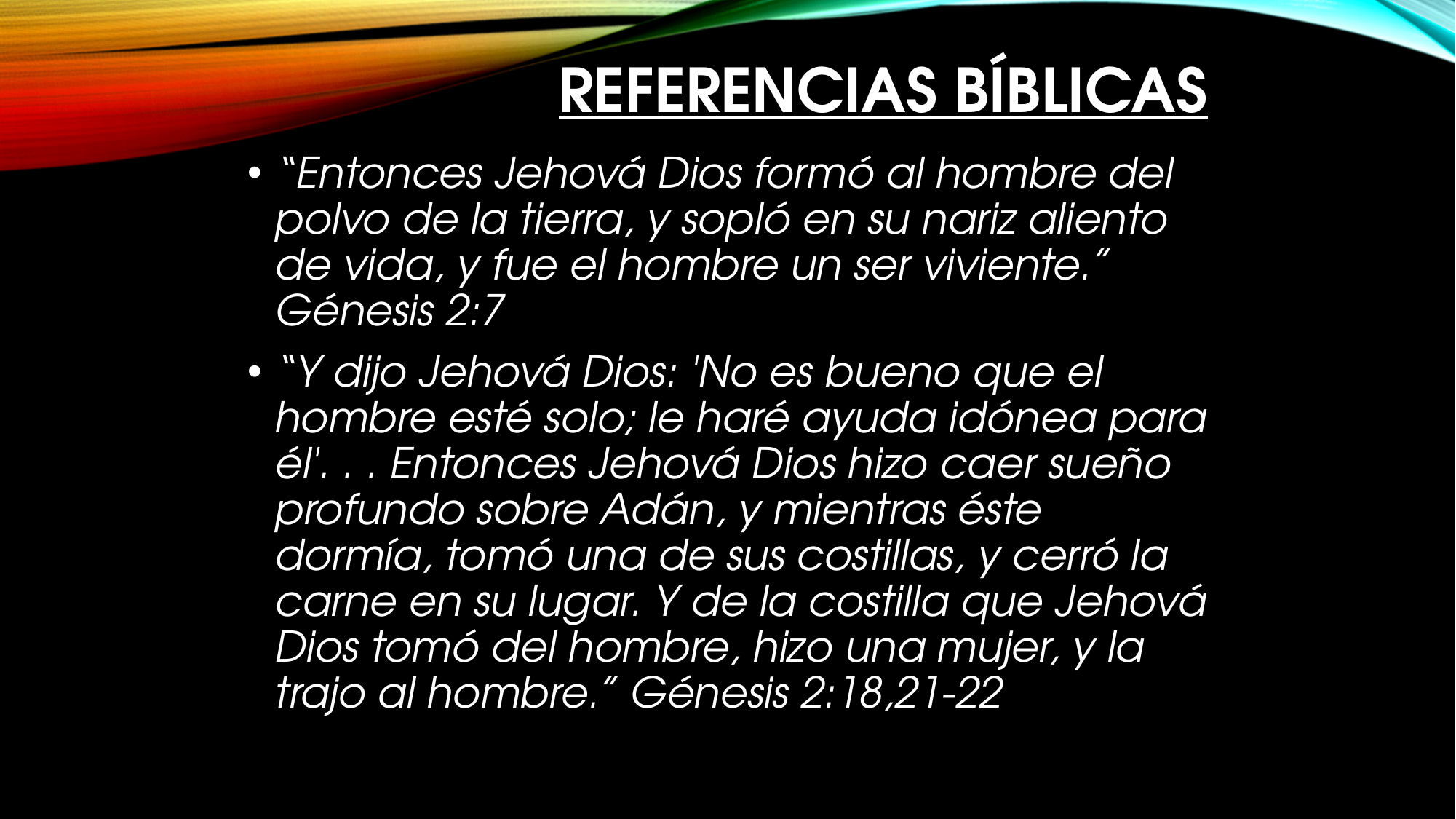

# Referencias Bíblicas
“Entonces Jehová Dios formó al hombre del polvo de la tierra, y sopló en su nariz aliento de vida, y fue el hombre un ser viviente.”  Génesis 2:7
“Y dijo Jehová Dios: 'No es bueno que el hombre esté solo; le haré ayuda idónea para él'. . . Entonces Jehová Dios hizo caer sueño profundo sobre Adán, y mientras éste dormía, tomó una de sus costillas, y cerró la carne en su lugar. Y de la costilla que Jehová Dios tomó del hombre, hizo una mujer, y la trajo al hombre.” Génesis 2:18,21-22